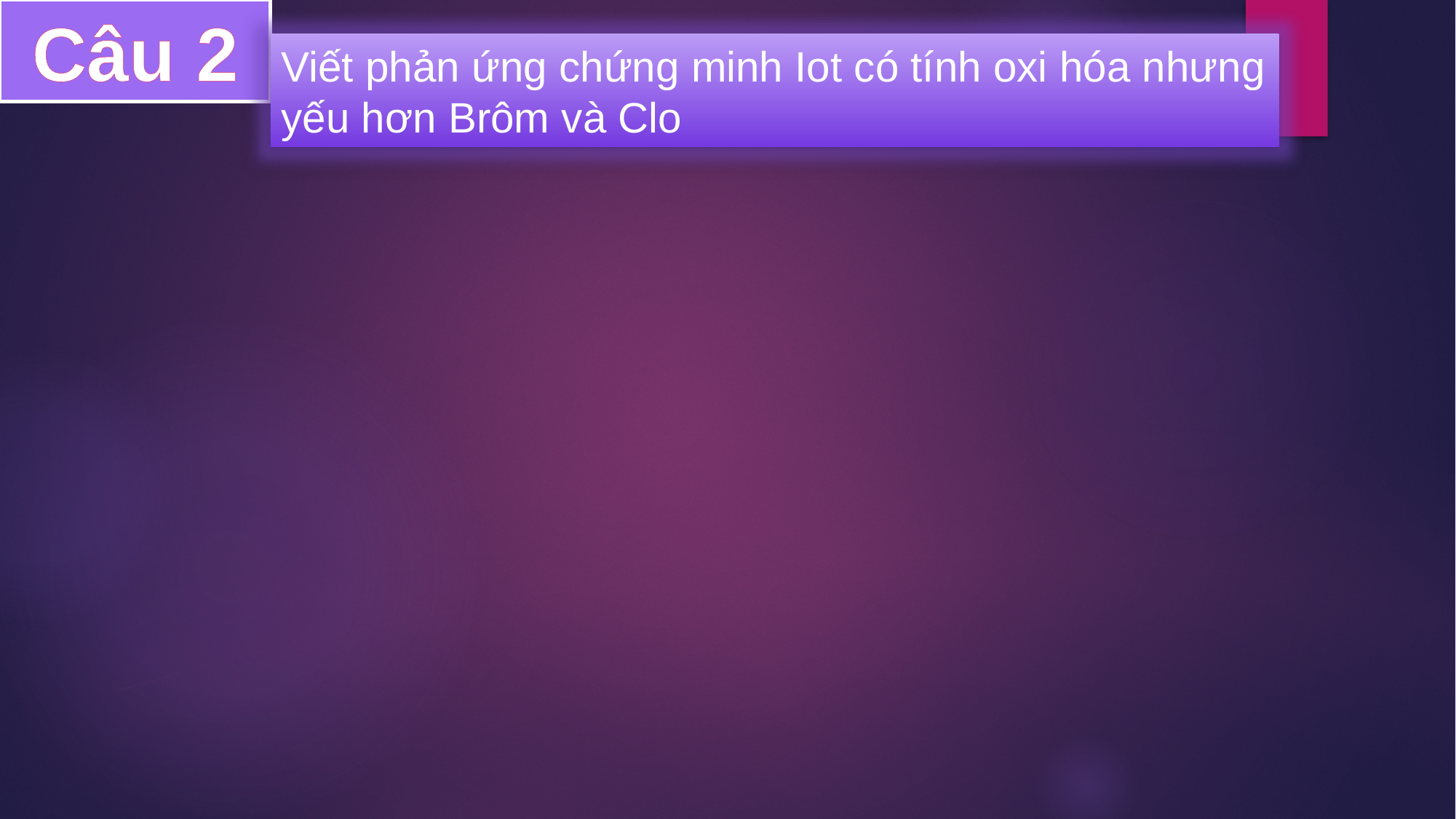

Câu 2
Viết phản ứng chứng minh Iot có tính oxi hóa nhưng yếu hơn Brôm và Clo